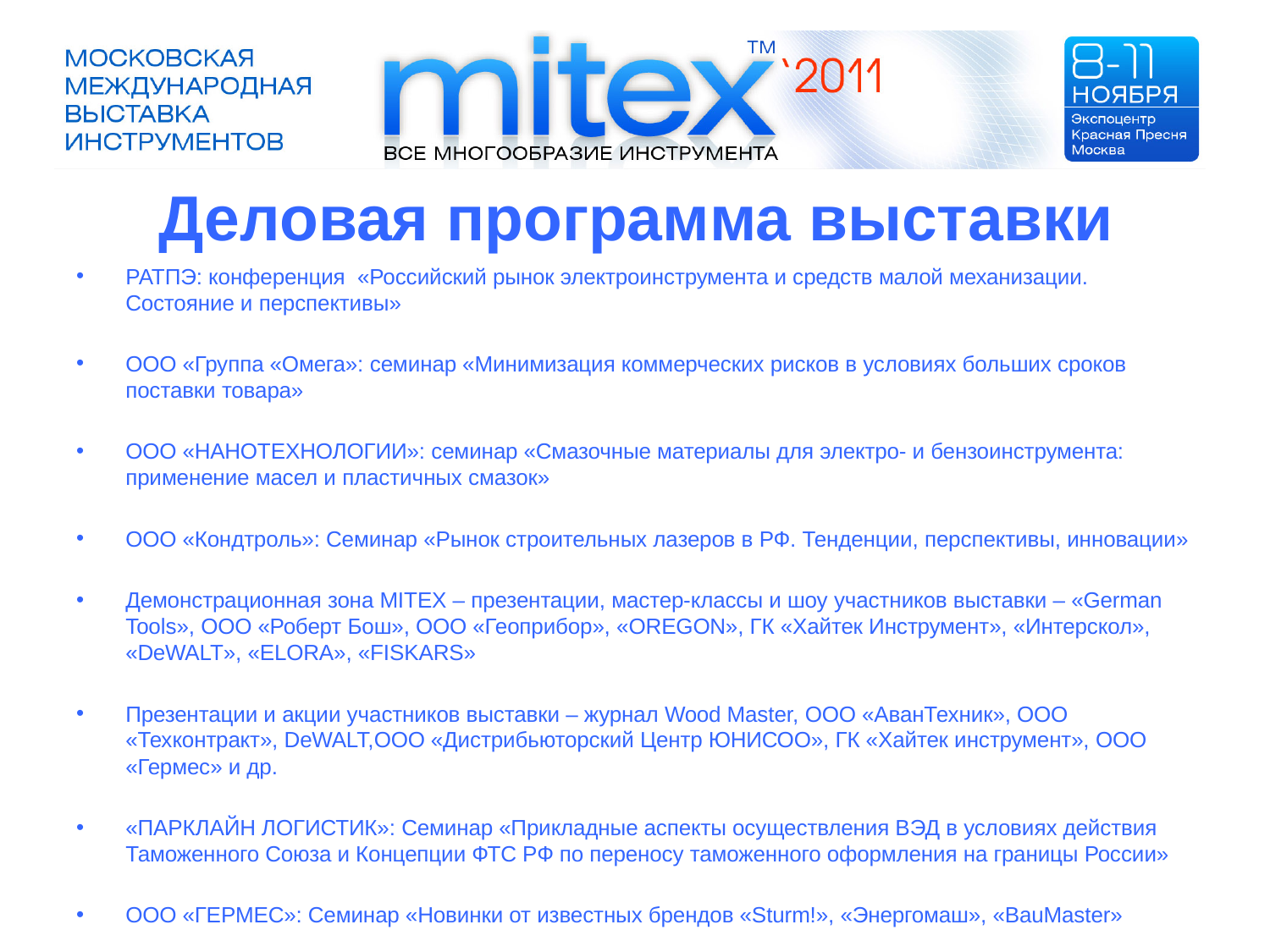

# Деловая программа выставки
РАТПЭ: конференция  «Российский рынок электроинструмента и средств малой механизации. Состояние и перспективы»

ООО «Группа «Омега»: семинар «Минимизация коммерческих рисков в условиях больших сроков поставки товара»

ООО «НАНОТЕХНОЛОГИИ»: семинар «Смазочные материалы для электро- и бензоинструмента: применение масел и пластичных смазок»

ООО «Кондтроль»: Семинар «Рынок строительных лазеров в РФ. Тенденции, перспективы, инновации»

Демонстрационная зона MITEX – презентации, мастер-классы и шоу участников выставки – «German Tools», ООО «Роберт Бош», ООО «Геоприбор», «OREGON», ГК «Хайтек Инструмент», «Интерскол», «DeWALT», «ELORA», «FISKARS»

Презентации и акции участников выставки – журнал Wood Master, ООО «АванТехник», ООО «Техконтракт», DeWALT,ООО «Дистрибьюторский Центр ЮНИСОО», ГК «Хайтек инструмент», ООО «Гермес» и др.

«ПАРКЛАЙН ЛОГИСТИК»: Семинар «Прикладные аспекты осуществления ВЭД в условиях действия Таможенного Союза и Концепции ФТС РФ по переносу таможенного оформления на границы России»

ООО «ГЕРМЕС»: Семинар «Новинки от известных брендов «Sturm!», «Энергомаш», «BauMaster»